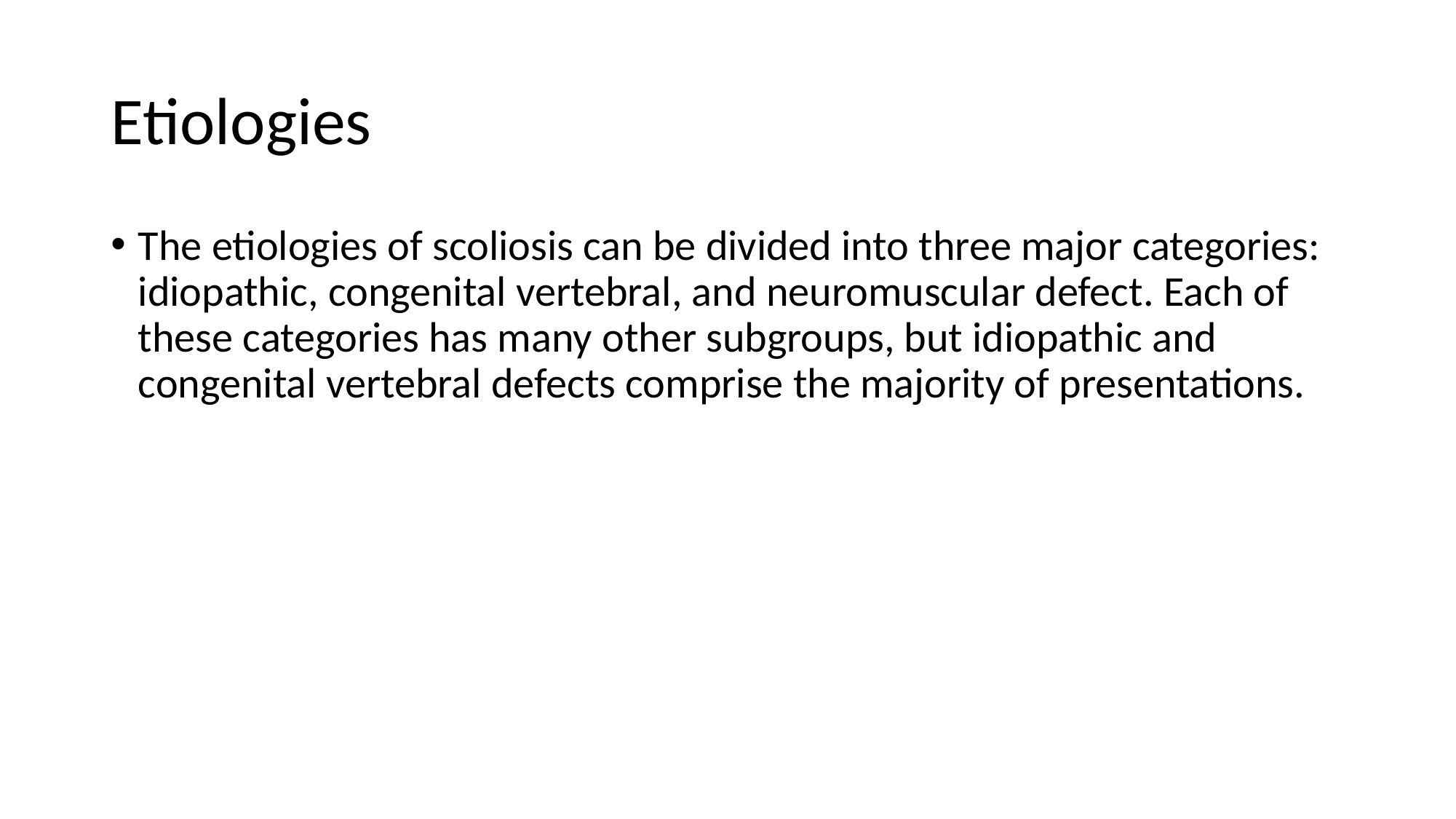

# Etiologies
The etiologies of scoliosis can be divided into three major categories: idiopathic, congenital vertebral, and neuromuscular defect. Each of these categories has many other subgroups, but idiopathic and congenital vertebral defects comprise the majority of presentations.